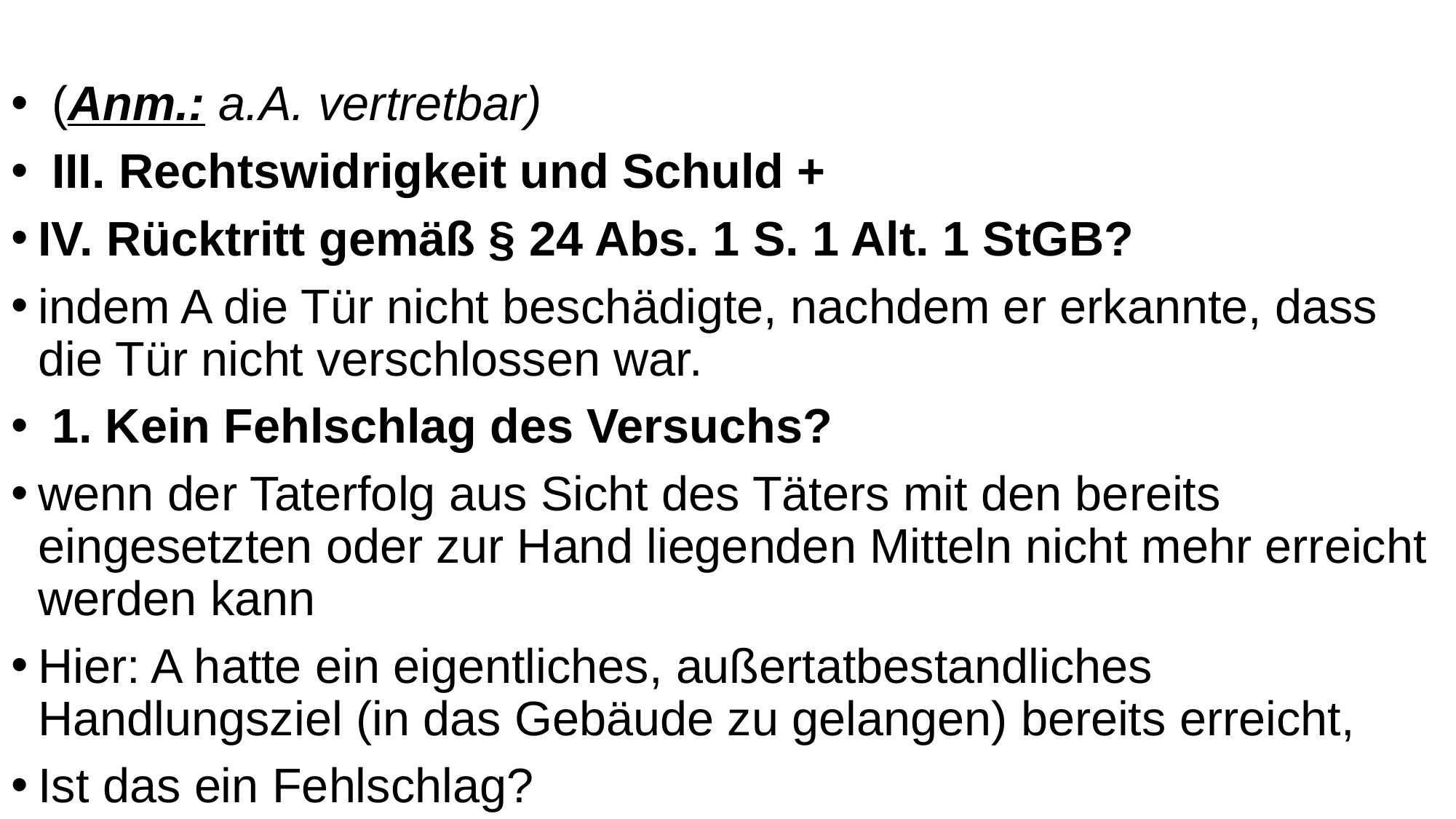

(Anm.: a.A. vertretbar)
 III. Rechtswidrigkeit und Schuld +
IV. Rücktritt gemäß § 24 Abs. 1 S. 1 Alt. 1 StGB?
indem A die Tür nicht beschädigte, nachdem er erkannte, dass die Tür nicht verschlossen war.
 1. Kein Fehlschlag des Versuchs?
wenn der Taterfolg aus Sicht des Täters mit den bereits eingesetzten oder zur Hand liegenden Mitteln nicht mehr erreicht werden kann
Hier: A hatte ein eigentliches, außertatbestandliches Handlungsziel (in das Gebäude zu gelangen) bereits erreicht,
Ist das ein Fehlschlag?